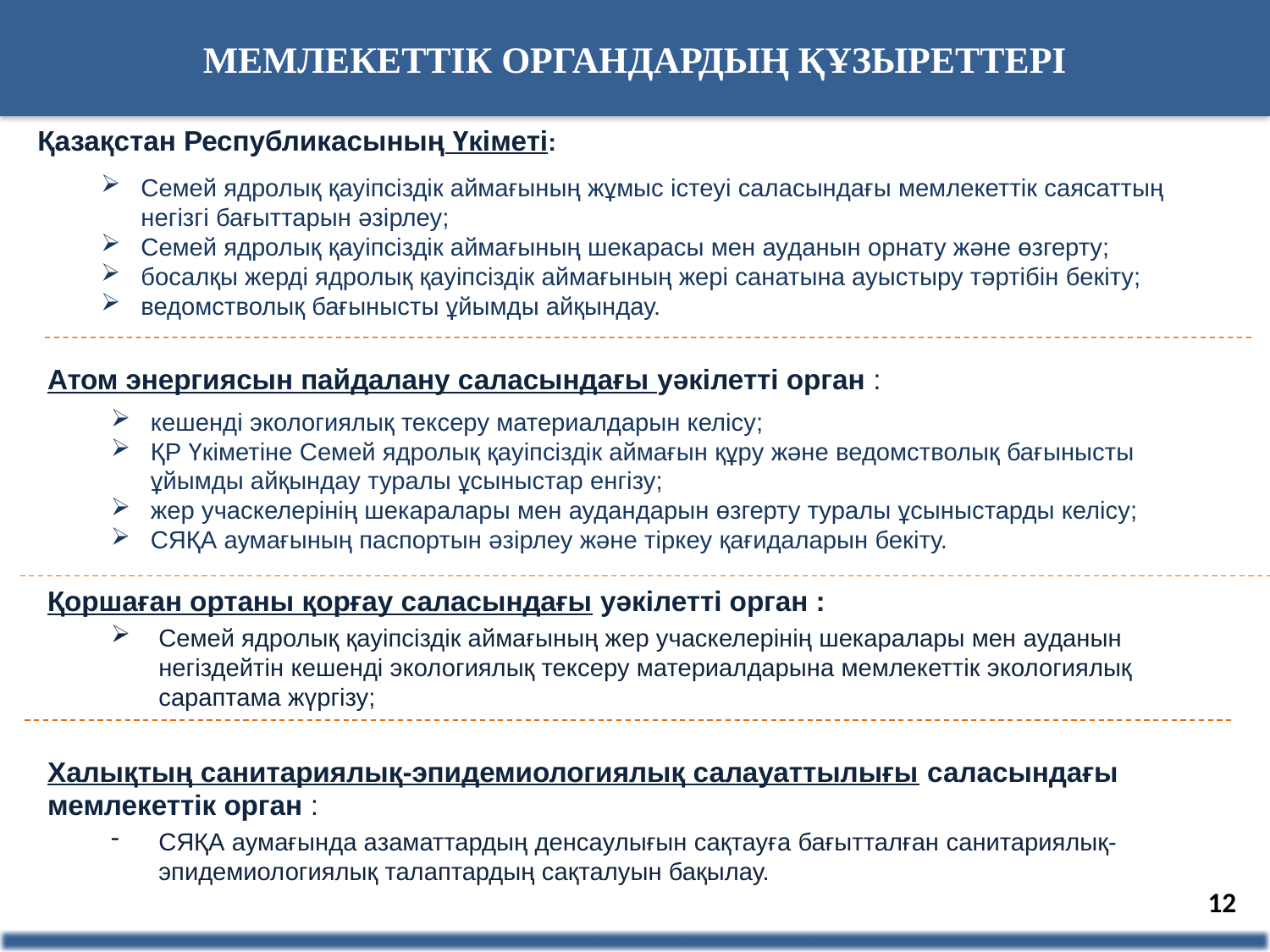

МЕМЛЕКЕТТІК ОРГАНДАРДЫҢ ҚҰЗЫРЕТТЕРІ
Қазақстан Республикасының Үкіметі:
Семей ядролық қауіпсіздік аймағының жұмыс істеуі саласындағы мемлекеттік саясаттың негізгі бағыттарын әзірлеу;
Семей ядролық қауіпсіздік аймағының шекарасы мен ауданын орнату және өзгерту;
босалқы жерді ядролық қауіпсіздік аймағының жері санатына ауыстыру тәртібін бекіту;
ведомстволық бағынысты ұйымды айқындау.
Атом энергиясын пайдалану саласындағы уәкілетті орган :
кешенді экологиялық тексеру материалдарын келісу;
ҚР Үкіметіне Семей ядролық қауіпсіздік аймағын құру және ведомстволық бағынысты ұйымды айқындау туралы ұсыныстар енгізу;
жер учаскелерінің шекаралары мен аудандарын өзгерту туралы ұсыныстарды келісу;
СЯҚА аумағының паспортын әзірлеу және тіркеу қағидаларын бекіту.
Қоршаған ортаны қорғау саласындағы уәкілетті орган :
Семей ядролық қауіпсіздік аймағының жер учаскелерінің шекаралары мен ауданын негіздейтін кешенді экологиялық тексеру материалдарына мемлекеттік экологиялық сараптама жүргізу;
Халықтың санитариялық-эпидемиологиялық салауаттылығы саласындағы мемлекеттік орган :
СЯҚА аумағында азаматтардың денсаулығын сақтауға бағытталған санитариялық-эпидемиологиялық талаптардың сақталуын бақылау.
12